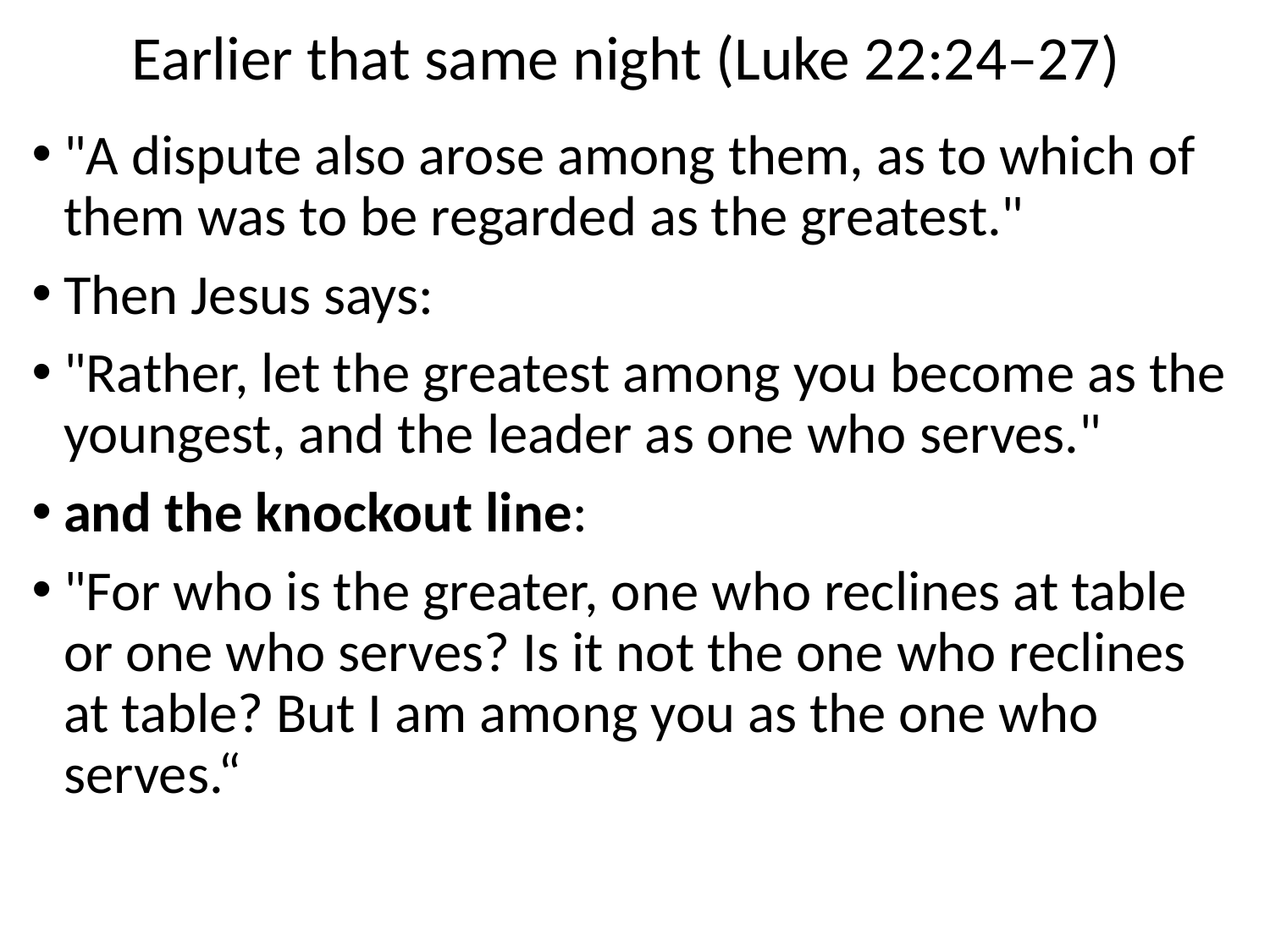

# Earlier that same night (Luke 22:24–27)
"A dispute also arose among them, as to which of them was to be regarded as the greatest."
Then Jesus says:
"Rather, let the greatest among you become as the youngest, and the leader as one who serves."
and the knockout line:
"For who is the greater, one who reclines at table or one who serves? Is it not the one who reclines at table? But I am among you as the one who serves.“